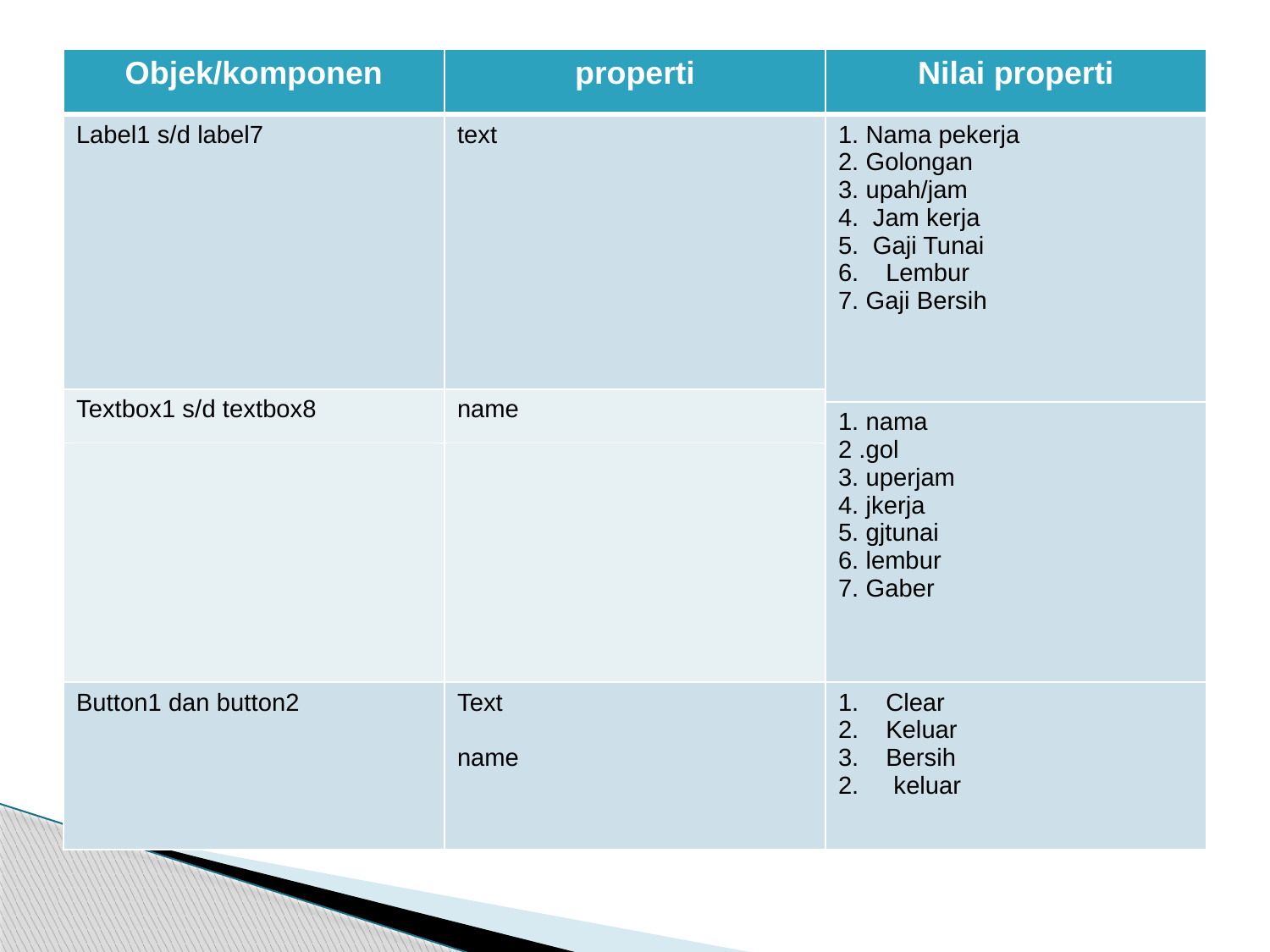

| Objek/komponen | properti | Nilai properti |
| --- | --- | --- |
| Label1 s/d label7 | text | 1. Nama pekerja 2. Golongan 3. upah/jam 4. Jam kerja 5. Gaji Tunai Lembur 7. Gaji Bersih |
| Textbox1 s/d textbox8 | name |  |
|  |  | 1. nama 2 .gol 3. uperjam 4. jkerja 5. gjtunai 6. lembur 7. Gaber |
|  |  |  |
| Button1 dan button2 | Text name | Clear Keluar Bersih 2. keluar |